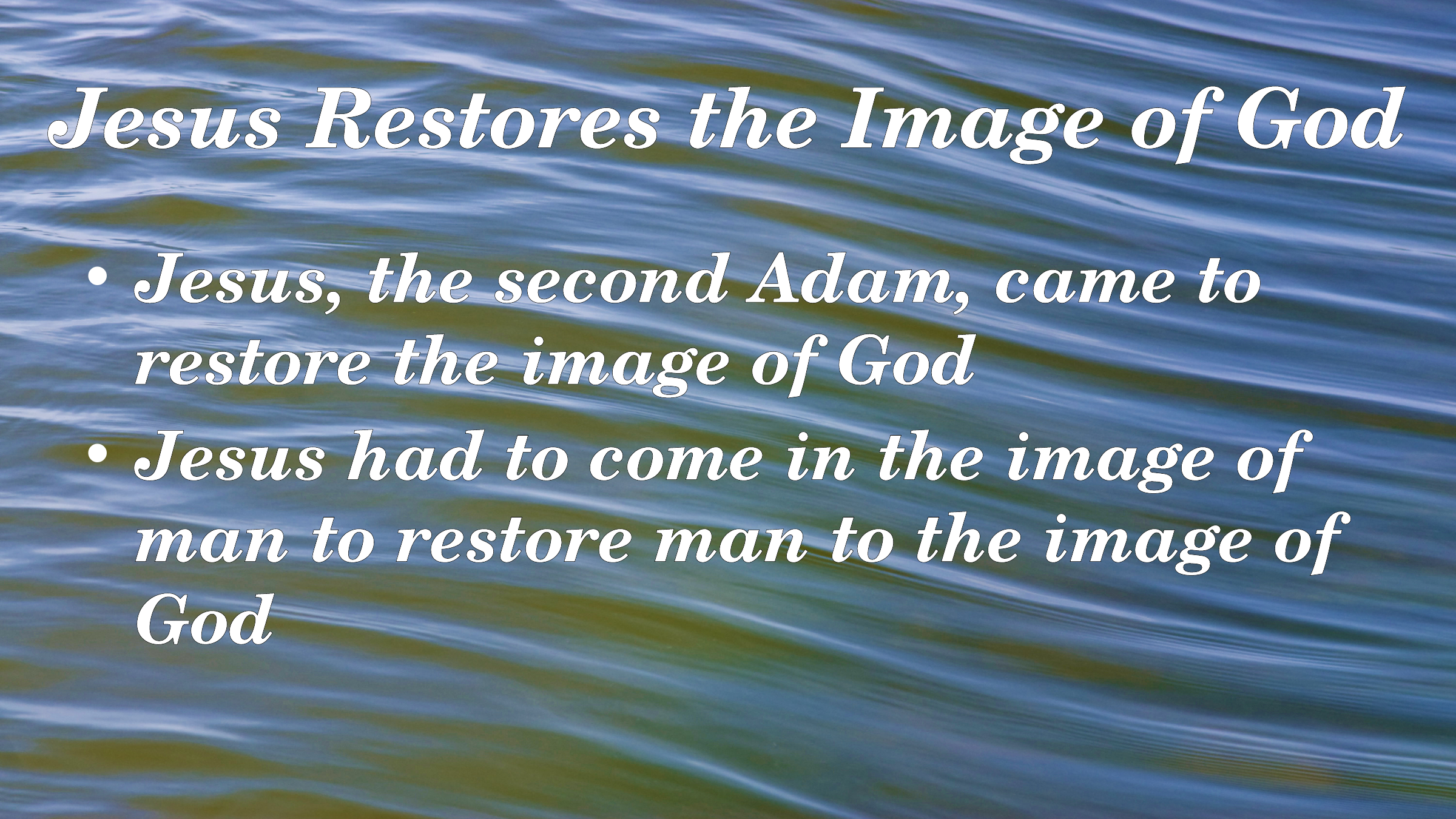

# Jesus Restores the Image of God
Jesus, the second Adam, came to restore the image of God
Jesus had to come in the image of man to restore man to the image of God